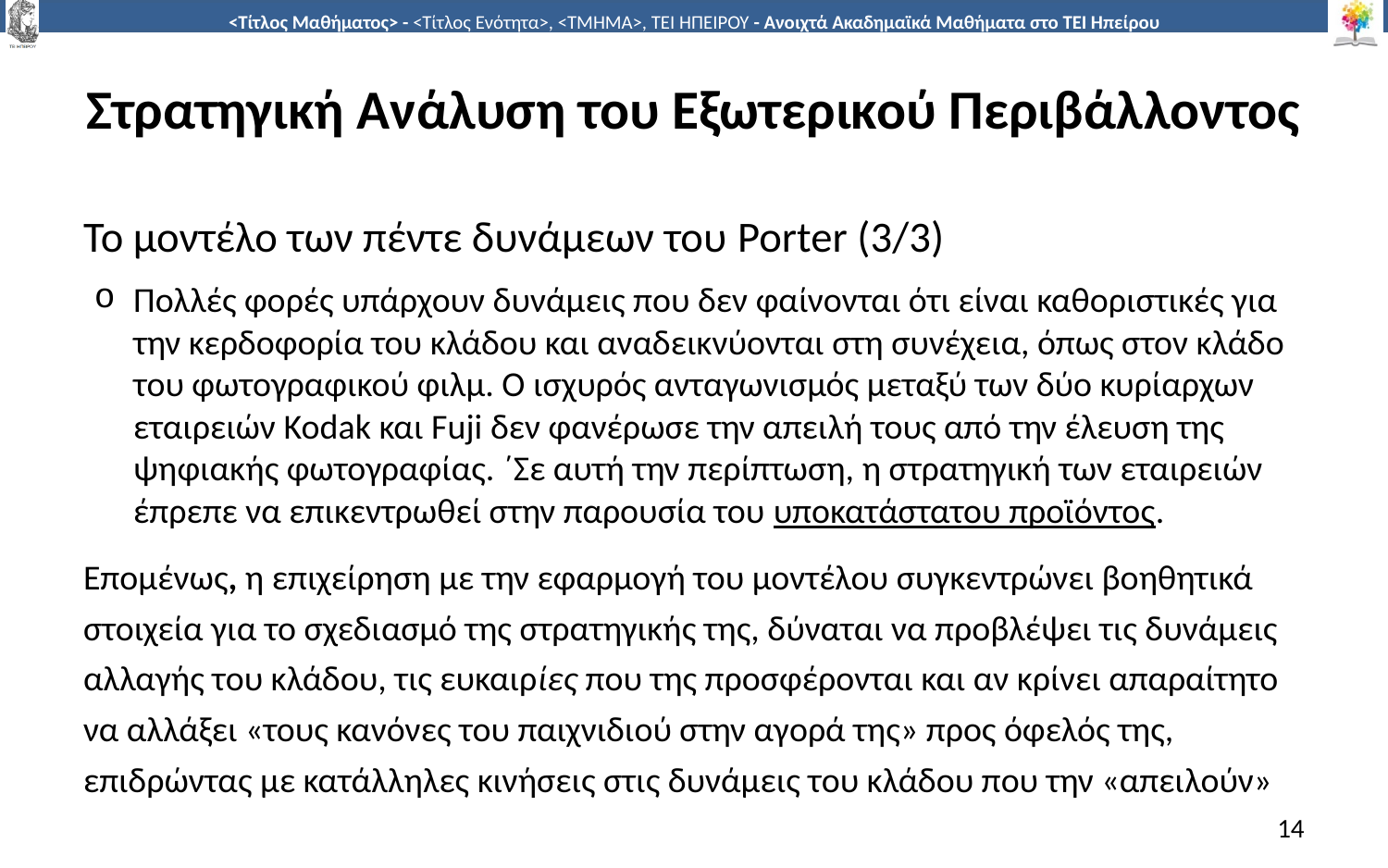

# Στρατηγική Ανάλυση του Εξωτερικού Περιβάλλοντος
Το μοντέλο των πέντε δυνάμεων του Porter (3/3)
Πολλές φορές υπάρχουν δυνάμεις που δεν φαίνονται ότι είναι καθοριστικές για την κερδοφορία του κλάδου και αναδεικνύονται στη συνέχεια, όπως στον κλάδο του φωτογραφικού φιλμ. Ο ισχυρός ανταγωνισμός μεταξύ των δύο κυρίαρχων εταιρειών Kodak και Fuji δεν φανέρωσε την απειλή τους από την έλευση της ψηφιακής φωτογραφίας. ΄Σε αυτή την περίπτωση, η στρατηγική των εταιρειών έπρεπε να επικεντρωθεί στην παρουσία του υποκατάστατου προϊόντος.
Επομένως, η επιχείρηση με την εφαρμογή του μοντέλου συγκεντρώνει βοηθητικά στοιχεία για το σχεδιασμό της στρατηγικής της, δύναται να προβλέψει τις δυνάμεις αλλαγής του κλάδου, τις ευκαιρίες που της προσφέρονται και αν κρίνει απαραίτητο να αλλάξει «τους κανόνες του παιχνιδιού στην αγορά της» προς όφελός της, επιδρώντας με κατάλληλες κινήσεις στις δυνάμεις του κλάδου που την «απειλούν»

14